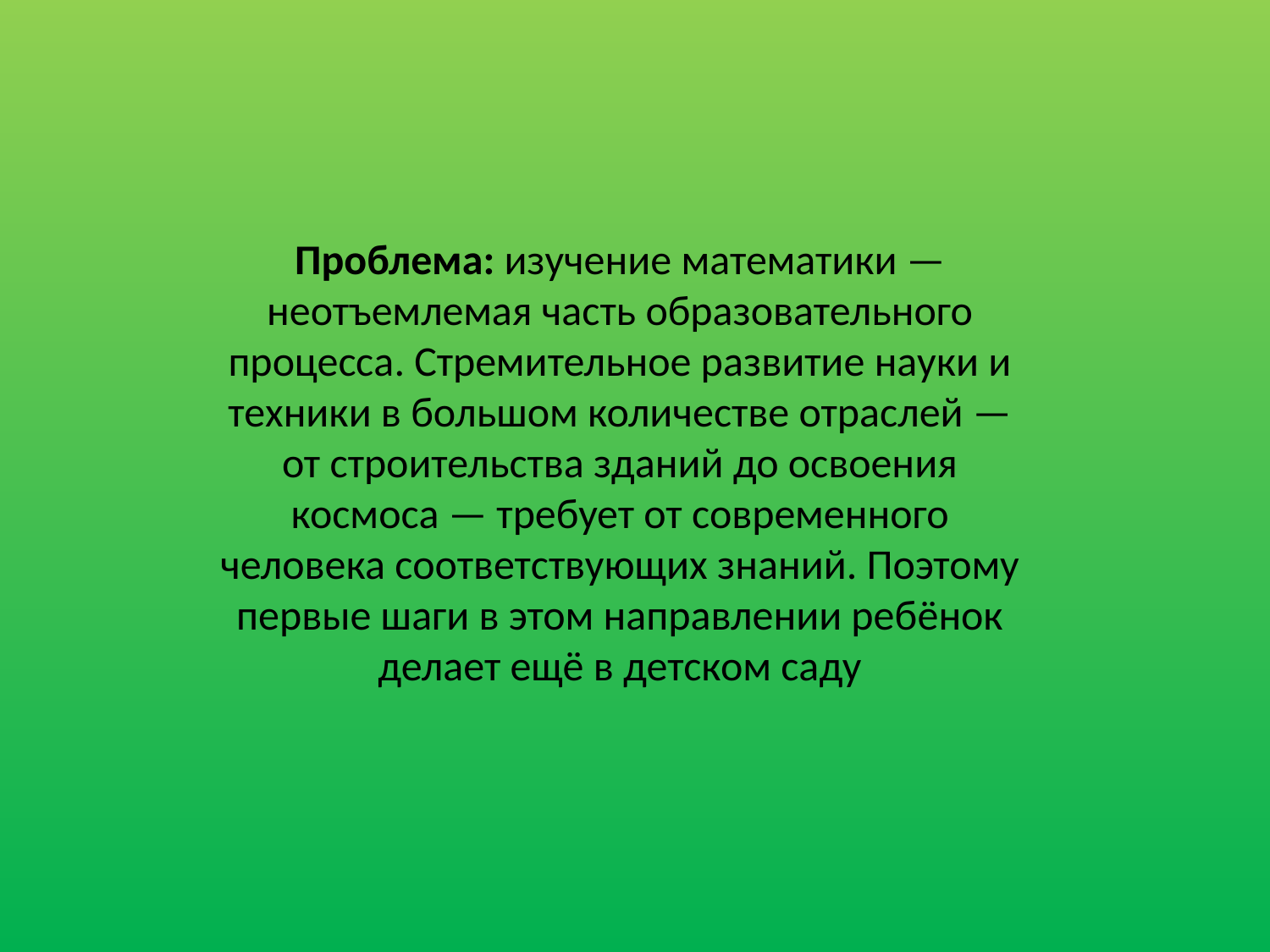

Проблема: изучение математики — неотъемлемая часть образовательного процесса. Стремительное развитие науки и техники в большом количестве отраслей — от строительства зданий до освоения космоса — требует от современного человека соответствующих знаний. Поэтому первые шаги в этом направлении ребёнок делает ещё в детском саду